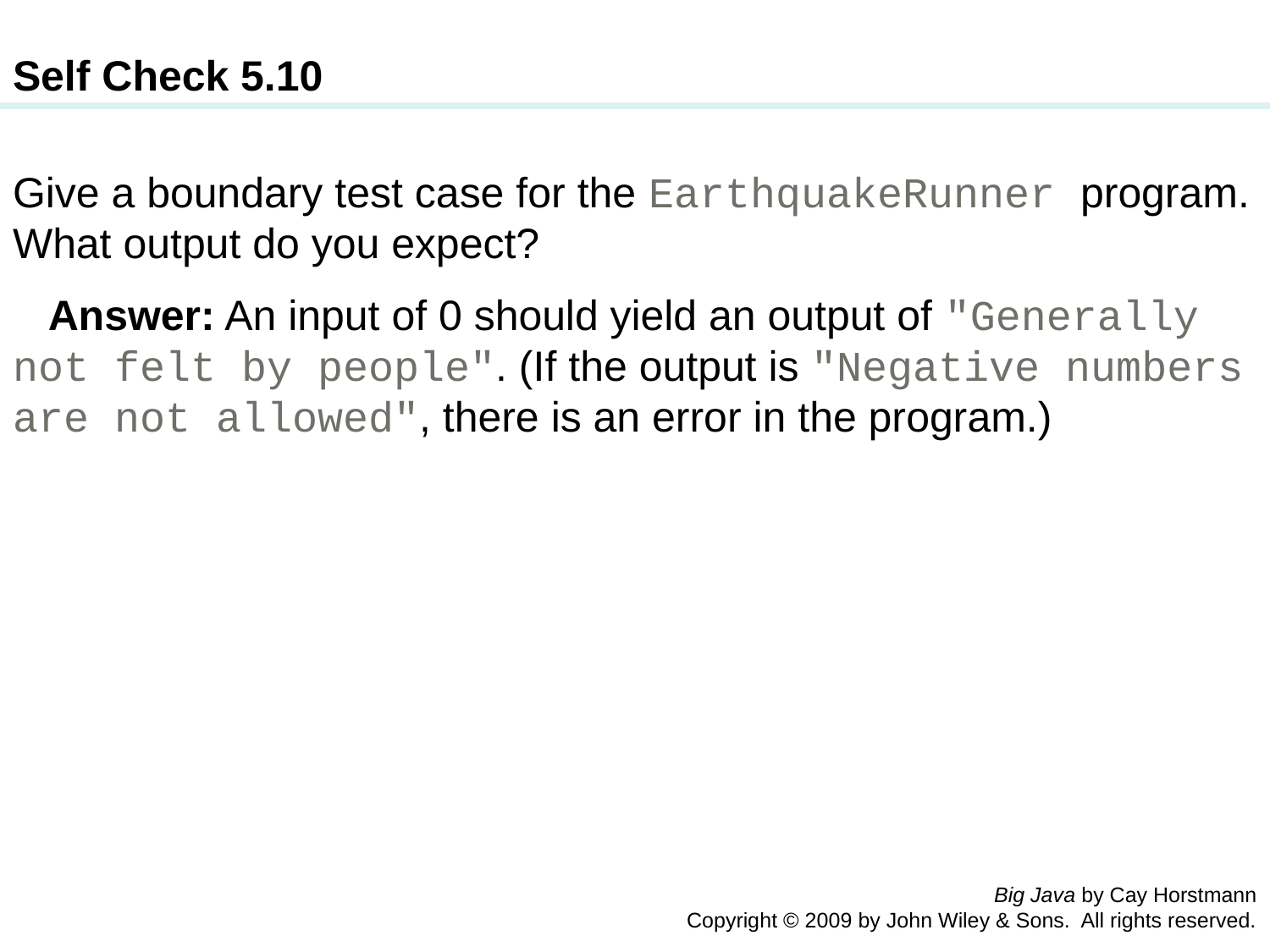

Self Check 5.10
Give a boundary test case for the EarthquakeRunner program. What output do you expect?
   Answer: An input of 0 should yield an output of "Generally not felt by people". (If the output is "Negative numbers are not allowed", there is an error in the program.)